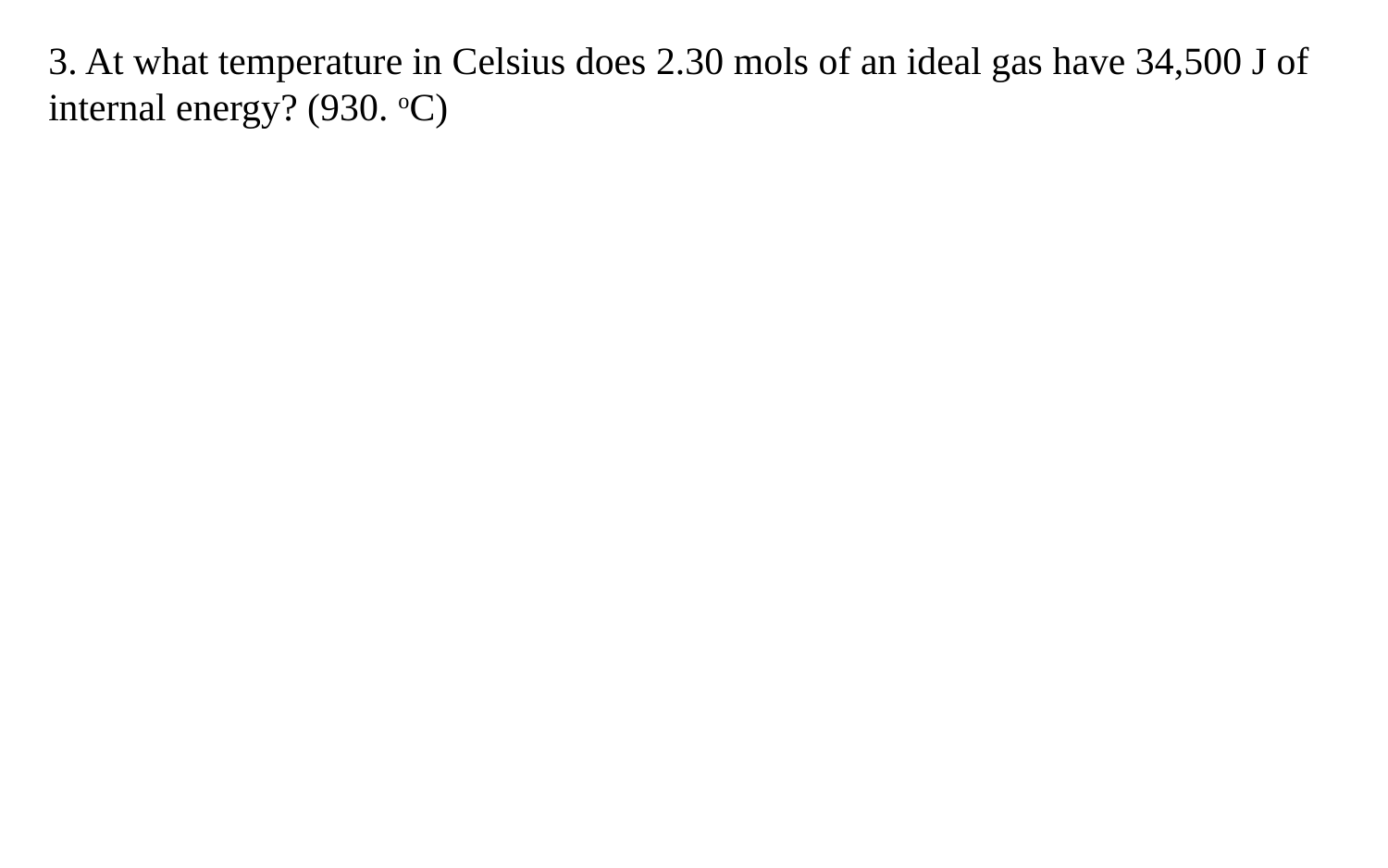

3. At what temperature in Celsius does 2.30 mols of an ideal gas have 34,500 J of internal energy? (930. oC)